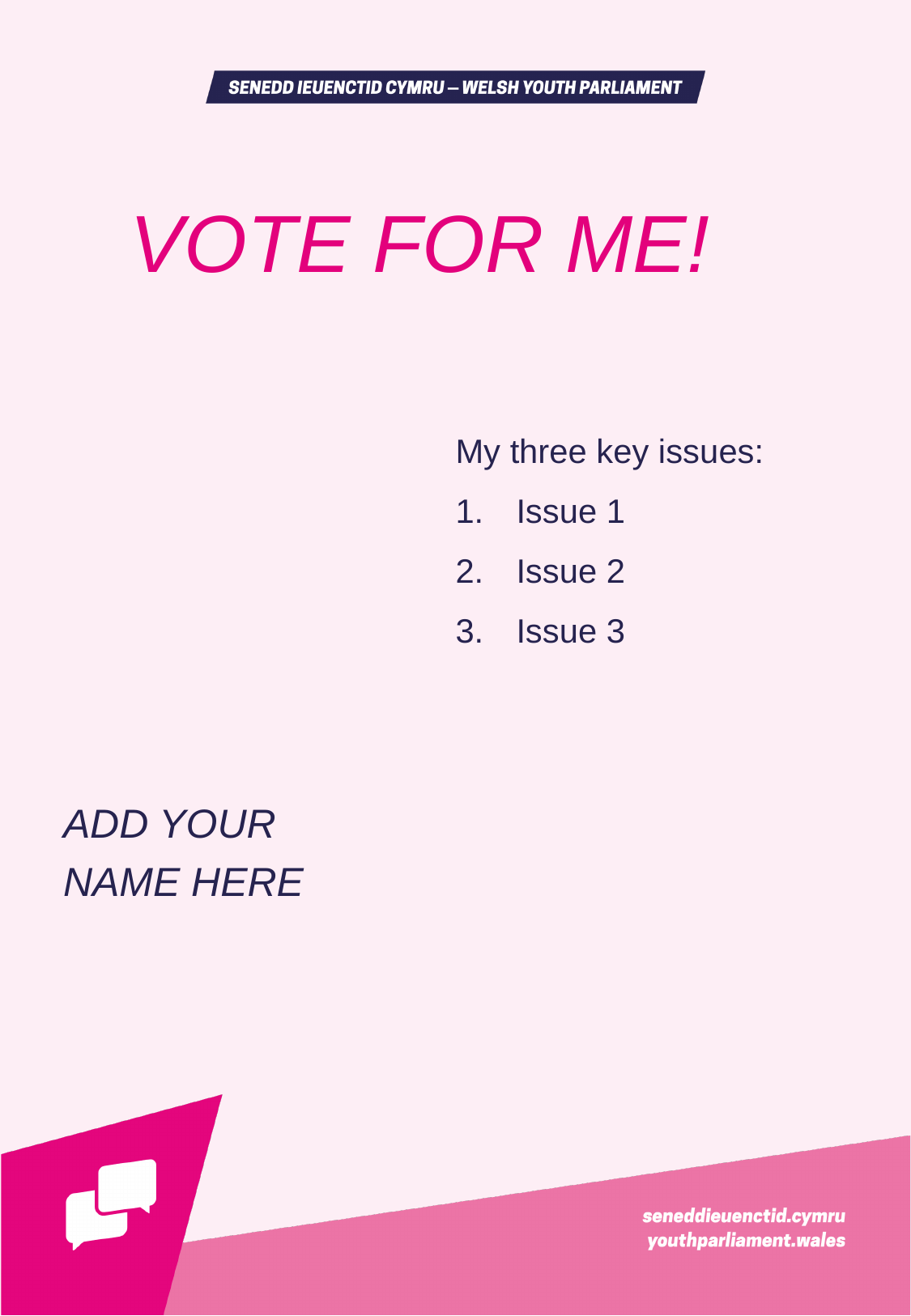

# Vote for me!

My three key issues:
Issue 1
Issue 2
Issue 3
ADD YOUR NAME HERE